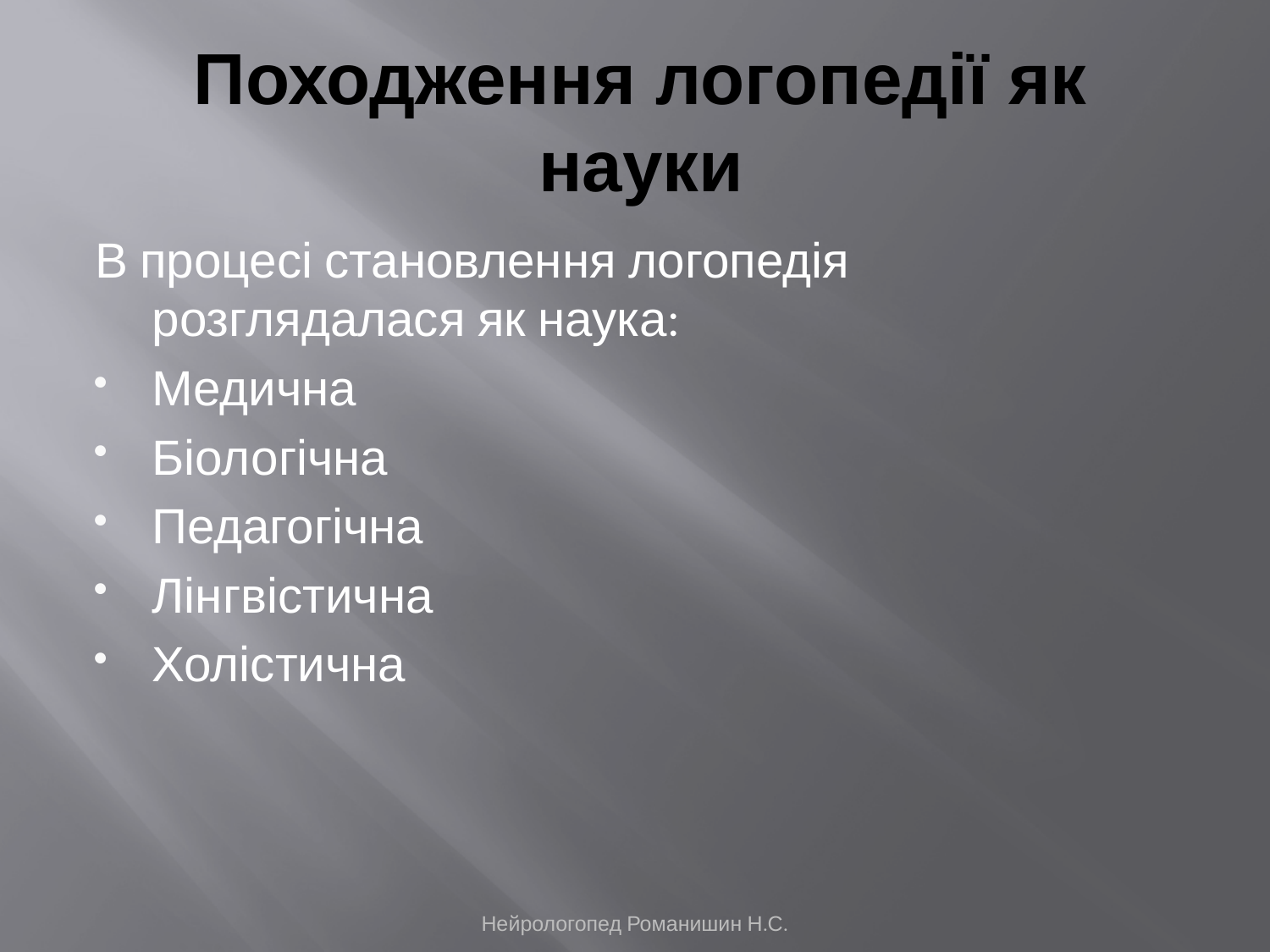

# Походження логопедії як науки
В процесі становлення логопедія розглядалася як наука:
Медична
Біологічна
Педагогічна
Лінгвістична
Холістична

Нейрологопед Романишин Н.С.